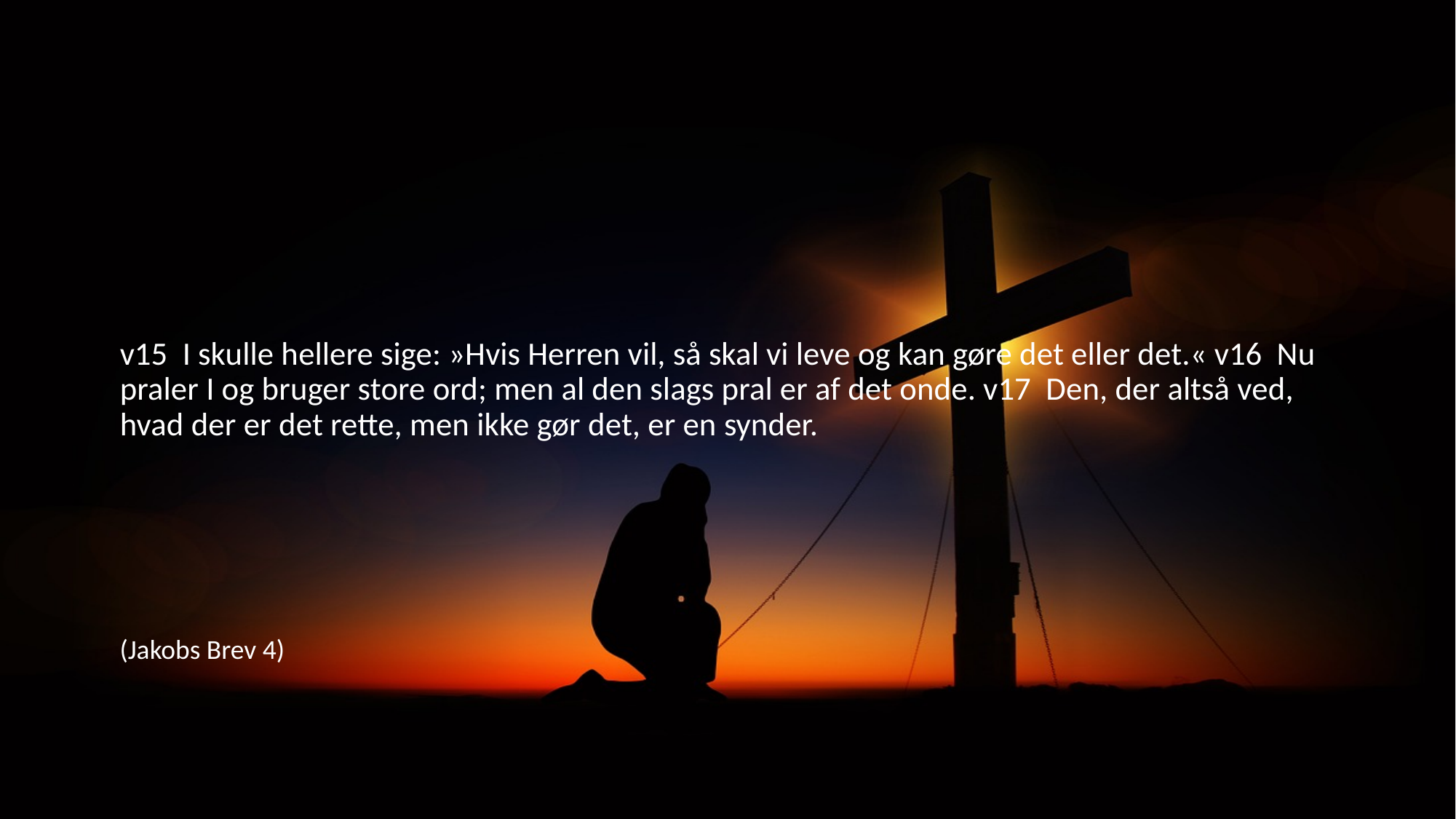

# v15  I skulle hellere sige: »Hvis Herren vil, så skal vi leve og kan gøre det eller det.« v16  Nu praler I og bruger store ord; men al den slags pral er af det onde. v17  Den, der altså ved, hvad der er det rette, men ikke gør det, er en synder.
(Jakobs Brev 4)